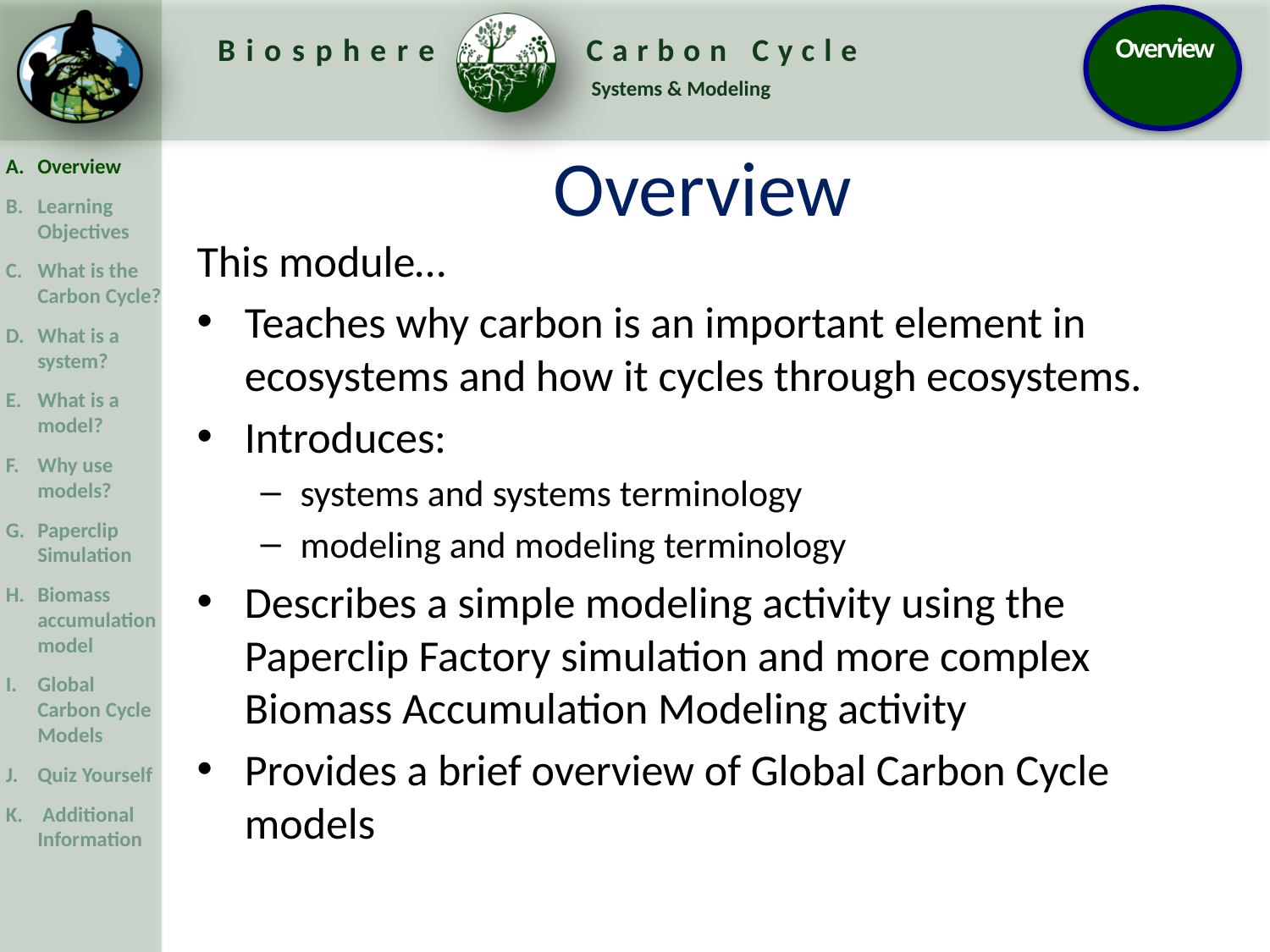

Overview
This module…
Teaches why carbon is an important element in ecosystems and how it cycles through ecosystems.
Introduces:
systems and systems terminology
modeling and modeling terminology
Describes a simple modeling activity using the Paperclip Factory simulation and more complex Biomass Accumulation Modeling activity
Provides a brief overview of Global Carbon Cycle models